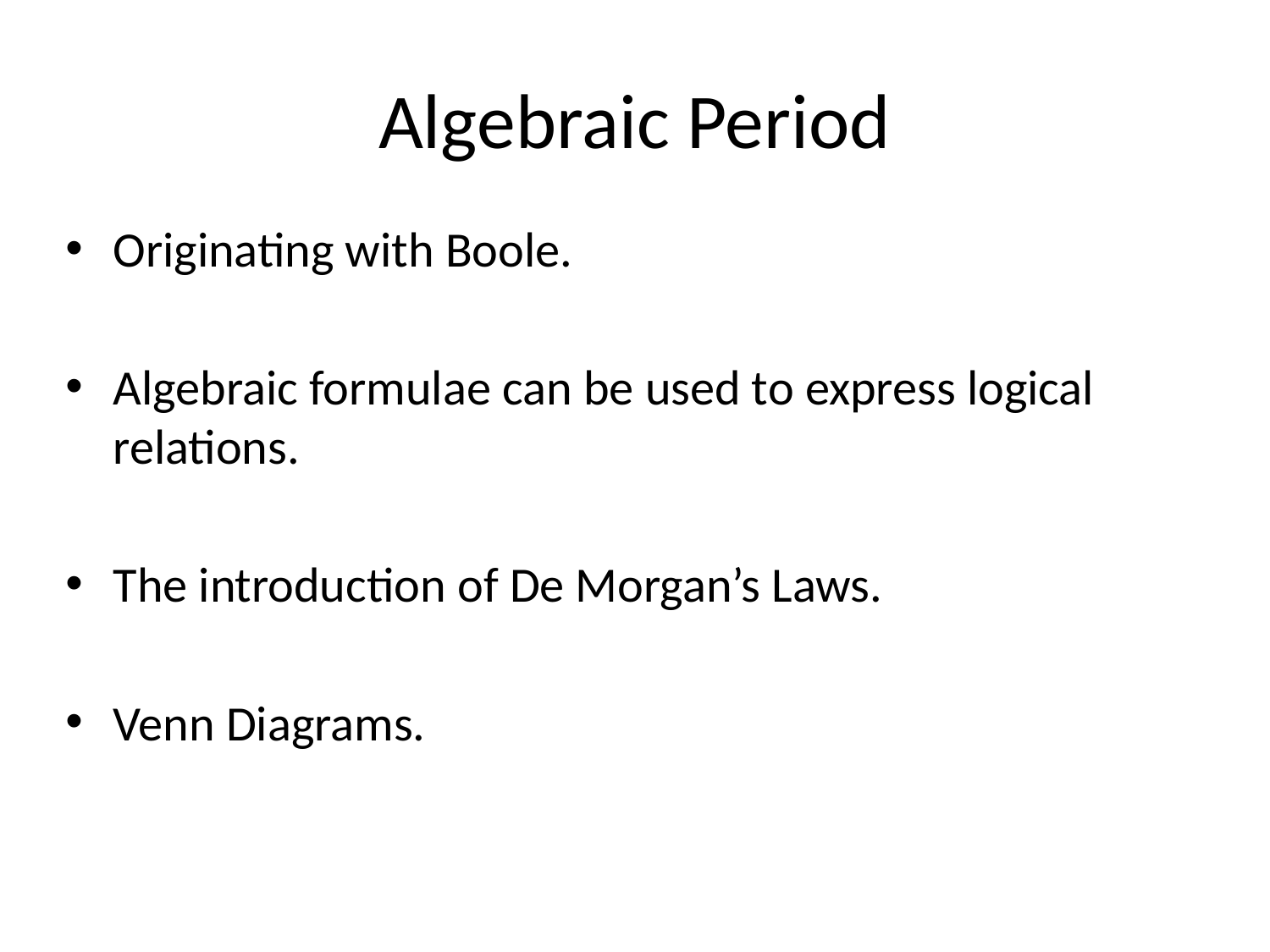

# Algebraic Period
Originating with Boole.

Algebraic formulae can be used to express logical relations.

The introduction of De Morgan’s Laws.

Venn Diagrams.